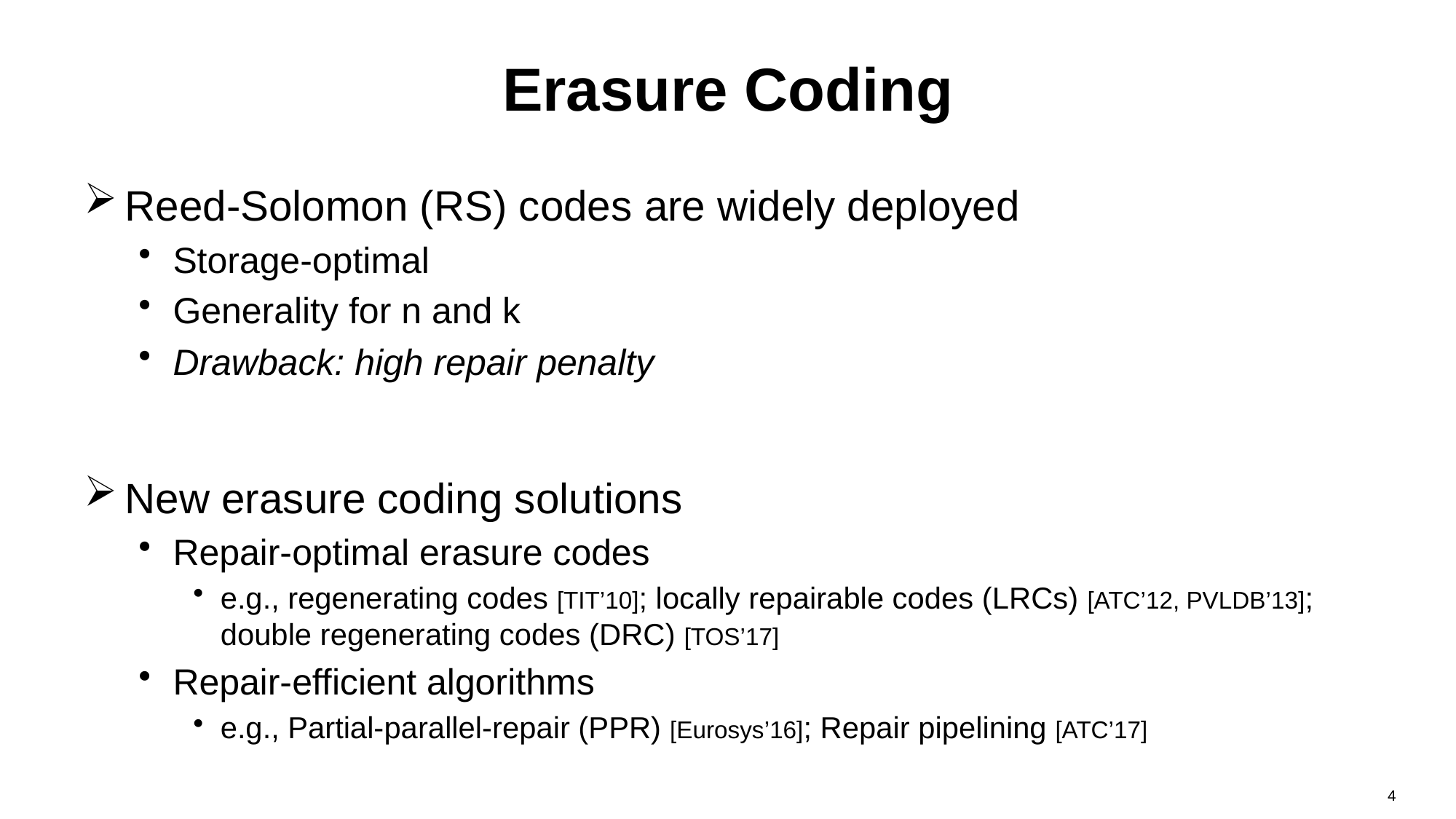

# Erasure Coding
Reed-Solomon (RS) codes are widely deployed
Storage-optimal
Generality for n and k
Drawback: high repair penalty

New erasure coding solutions
Repair-optimal erasure codes
e.g., regenerating codes [TIT’10]; locally repairable codes (LRCs) [ATC’12, PVLDB’13]; double regenerating codes (DRC) [TOS’17]
Repair-efficient algorithms
e.g., Partial-parallel-repair (PPR) [Eurosys’16]; Repair pipelining [ATC’17]
4